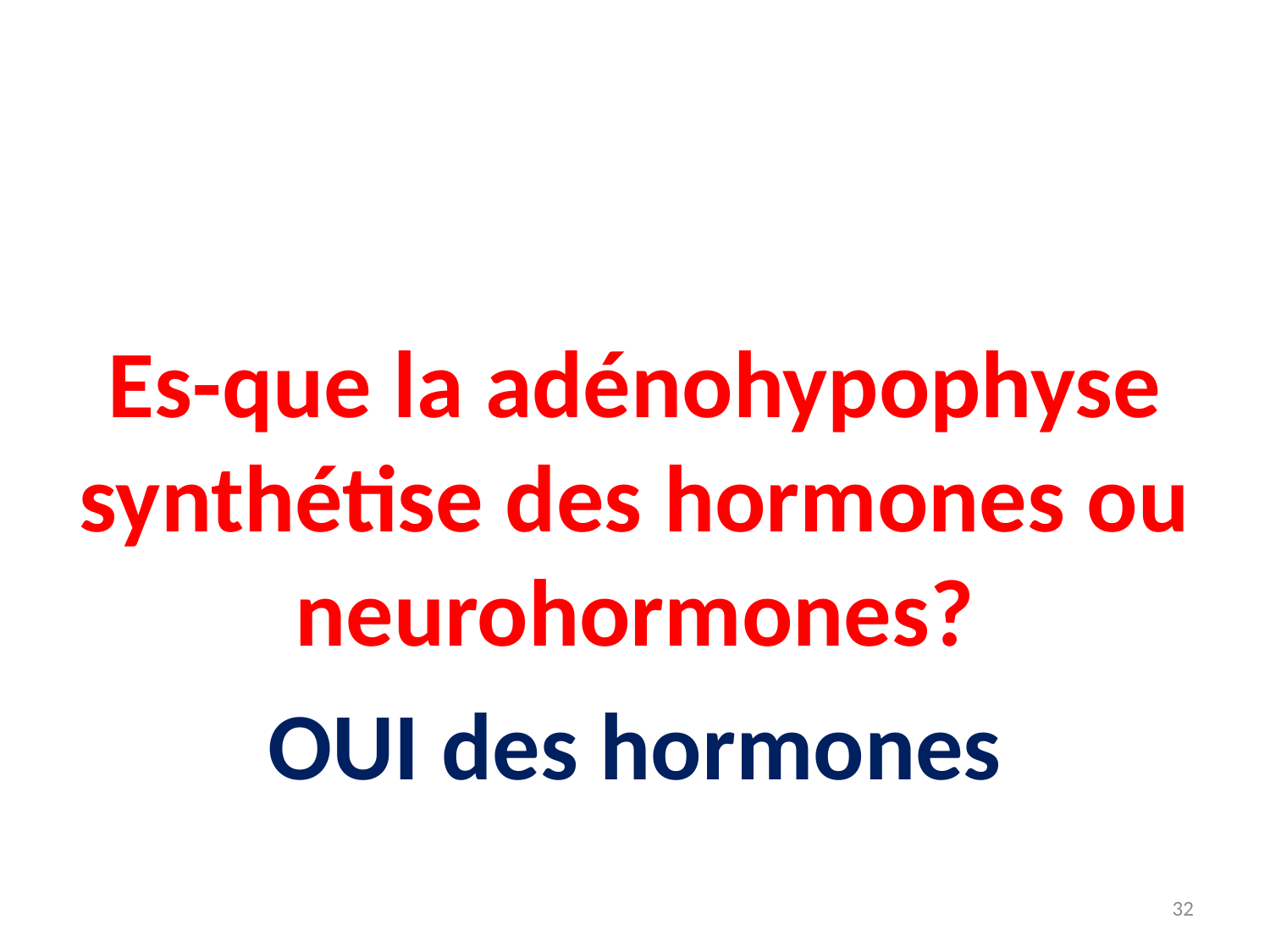

#
Es-que la adénohypophyse synthétise des hormones ou neurohormones?
OUI des hormones

32